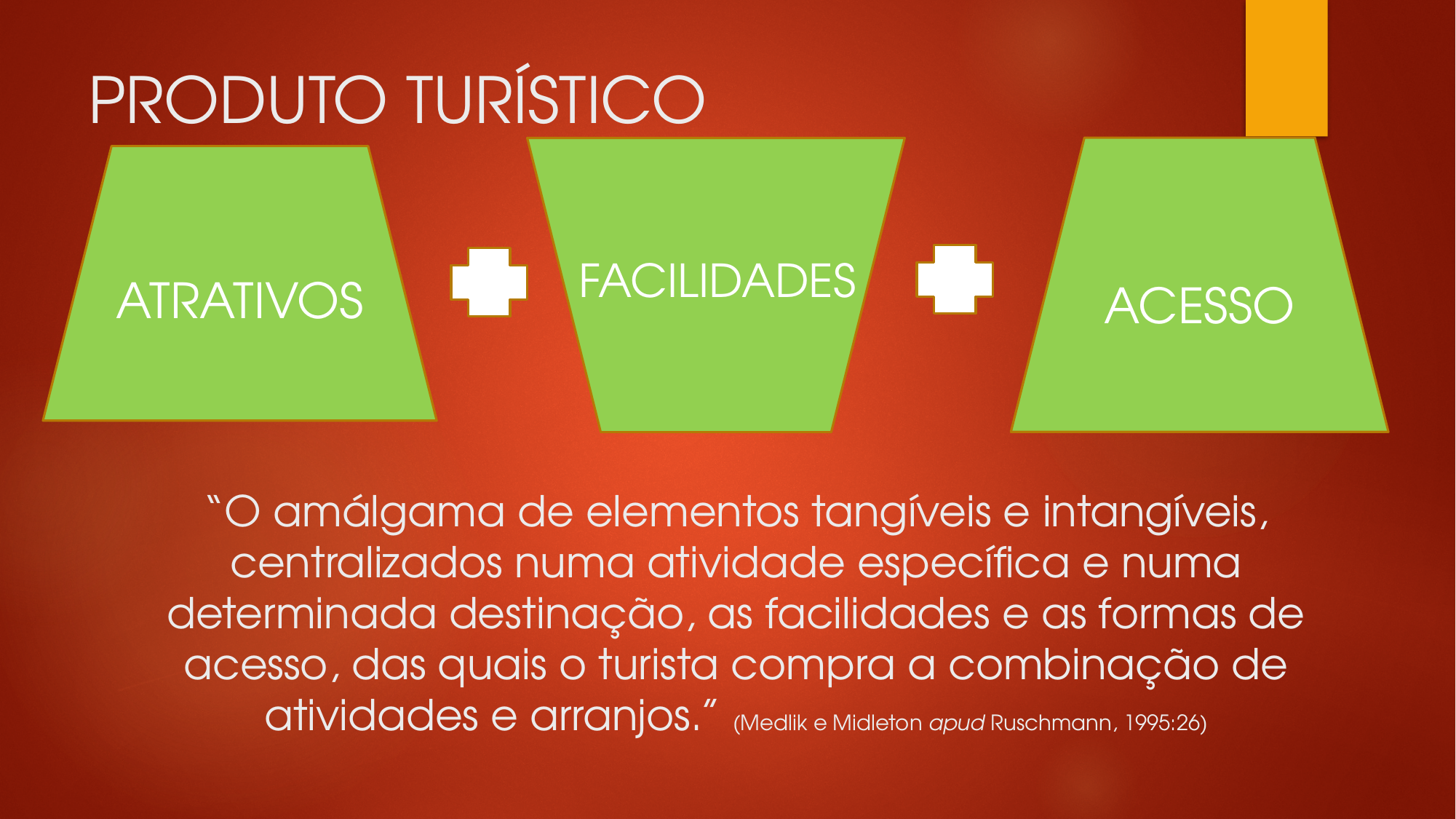

# PRODUTO TURÍSTICO
ACESSO

ATRATIVOS

FACILIDADES

“O amálgama de elementos tangíveis e intangíveis, centralizados numa atividade específica e numa determinada destinação, as facilidades e as formas de acesso, das quais o turista compra a combinação de atividades e arranjos.” (Medlik e Midleton apud Ruschmann, 1995:26)